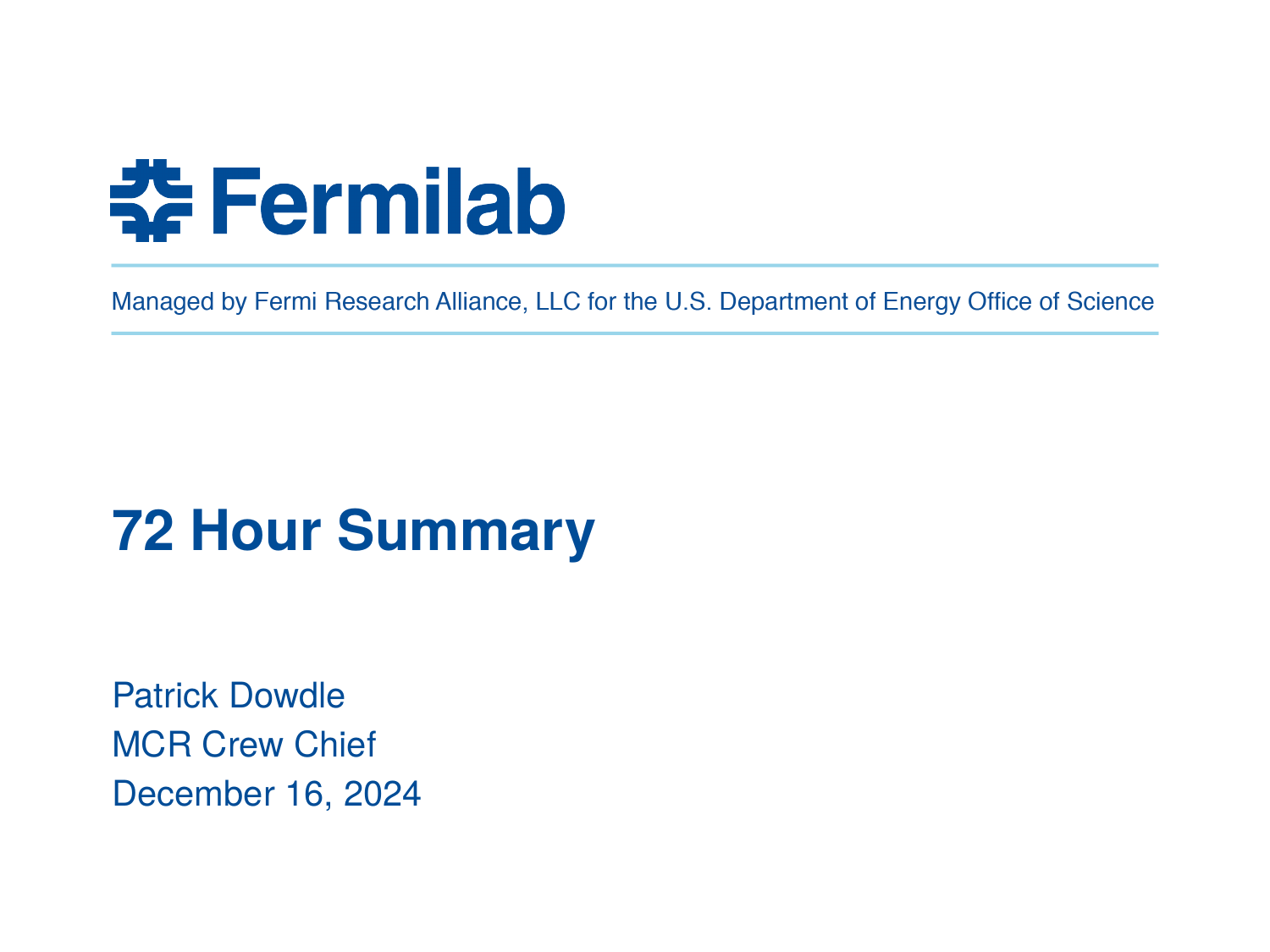

# 72 Hour Summary
Patrick Dowdle
MCR Crew Chief
December 16, 2024